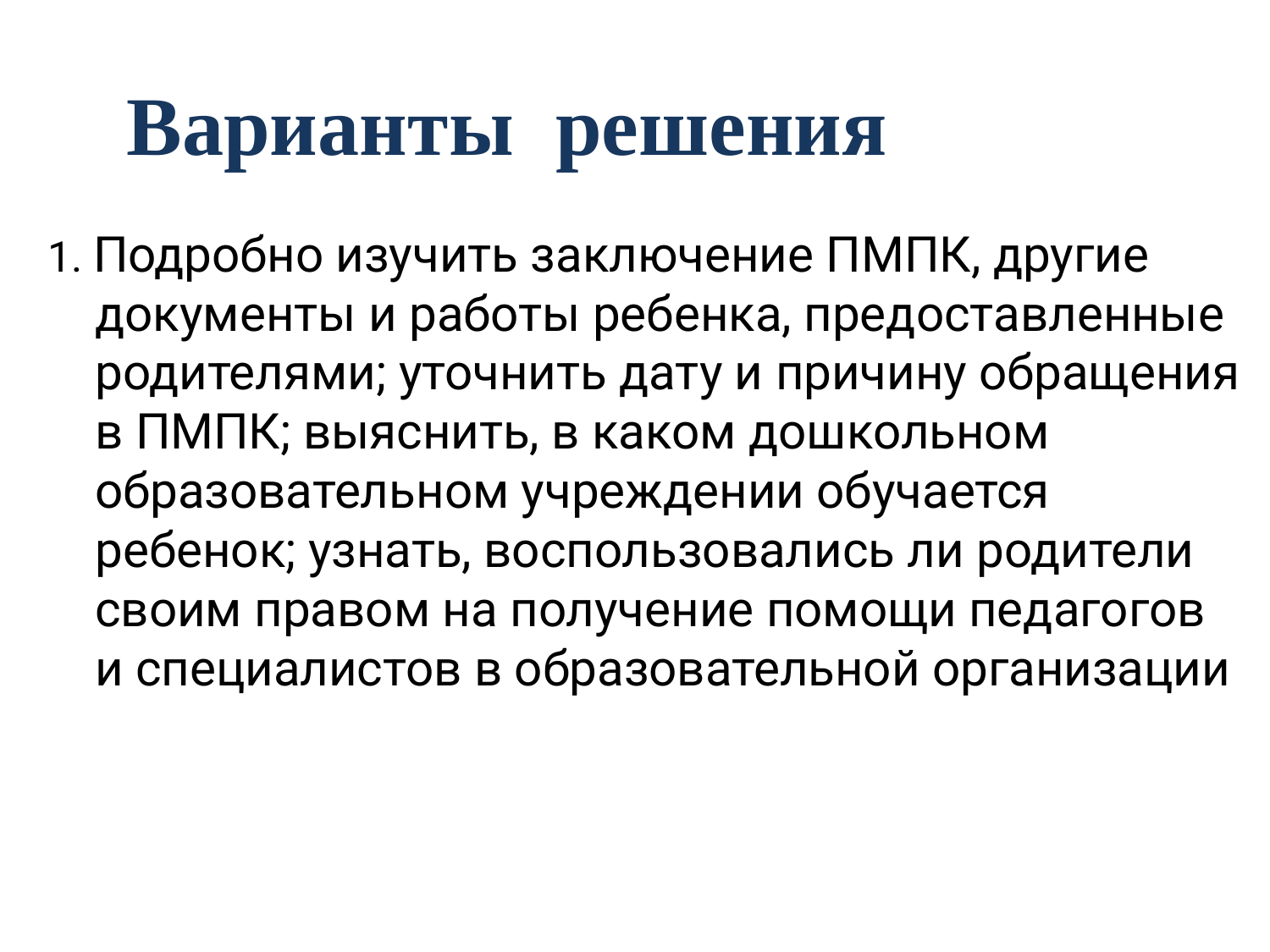

Варианты  решения
1. Подробно изучить заключение ПМПК, другие документы и работы ребенка, предоставленные родителями; уточнить дату и причину обращения в ПМПК; выяснить, в каком дошкольном образовательном учреждении обучается ребенок; узнать, воспользовались ли родители своим правом на получение помощи педагогов и специалистов в образовательной организации